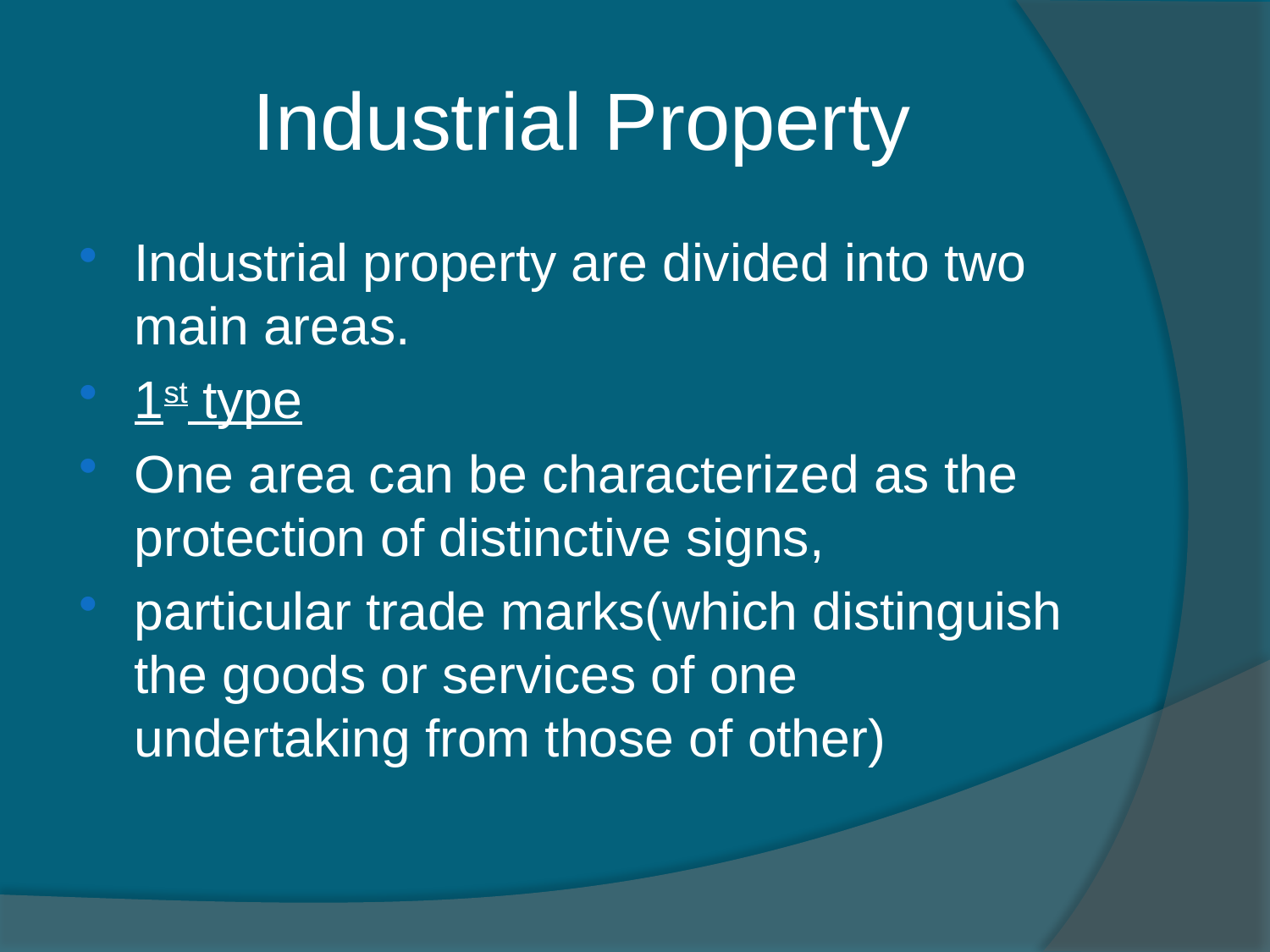

# Industrial Property
Industrial property are divided into two main areas.
1st type
One area can be characterized as the protection of distinctive signs,
particular trade marks(which distinguish the goods or services of one undertaking from those of other)